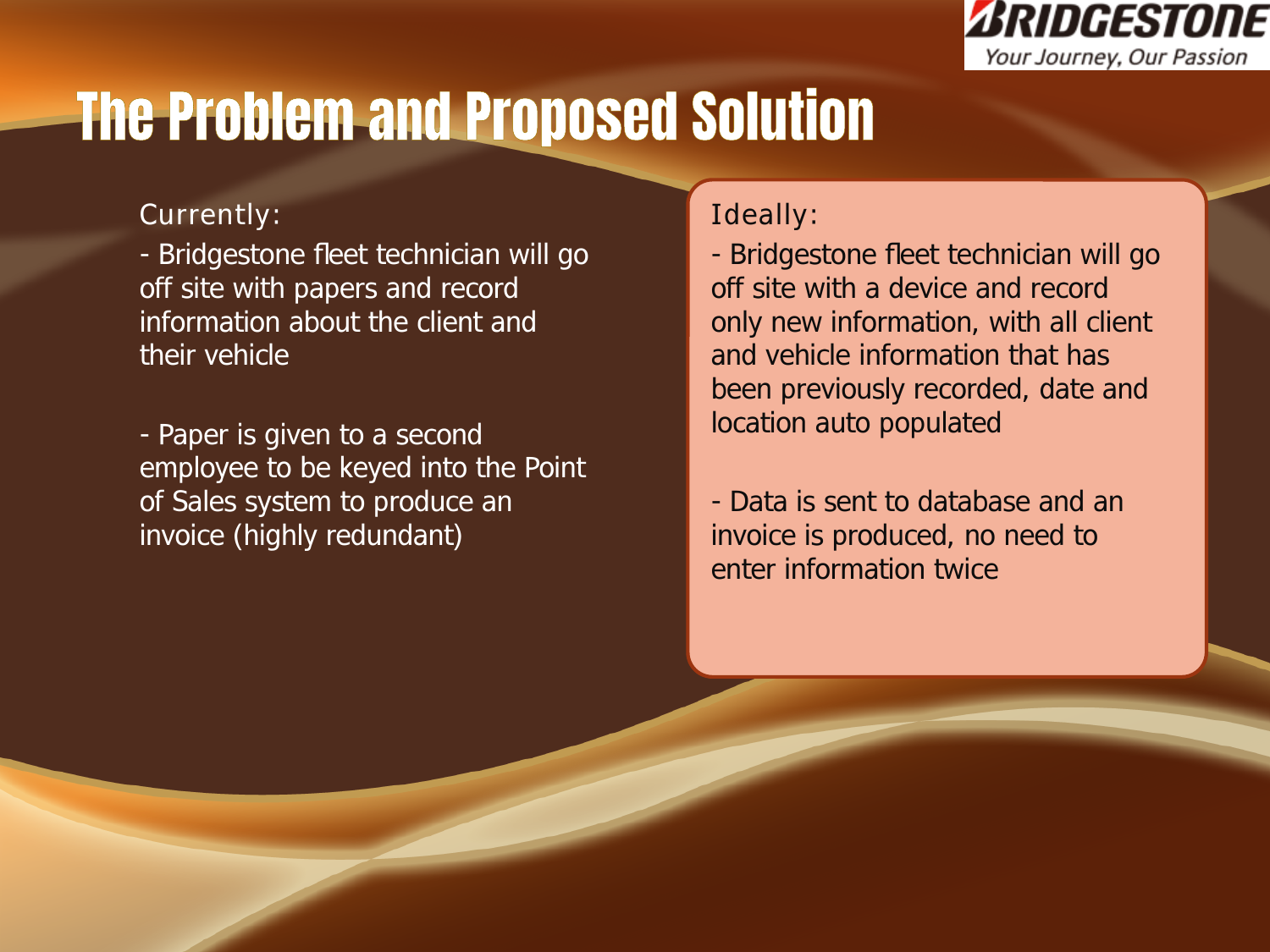

# The Problem and Proposed Solution
Currently:
- Bridgestone fleet technician will go off site with papers and record information about the client and their vehicle

- Paper is given to a second employee to be keyed into the Point of Sales system to produce an invoice (highly redundant)

Ideally:
- Bridgestone fleet technician will go off site with a device and record only new information, with all client and vehicle information that has been previously recorded, date and location auto populated

- Data is sent to database and an invoice is produced, no need to enter information twice